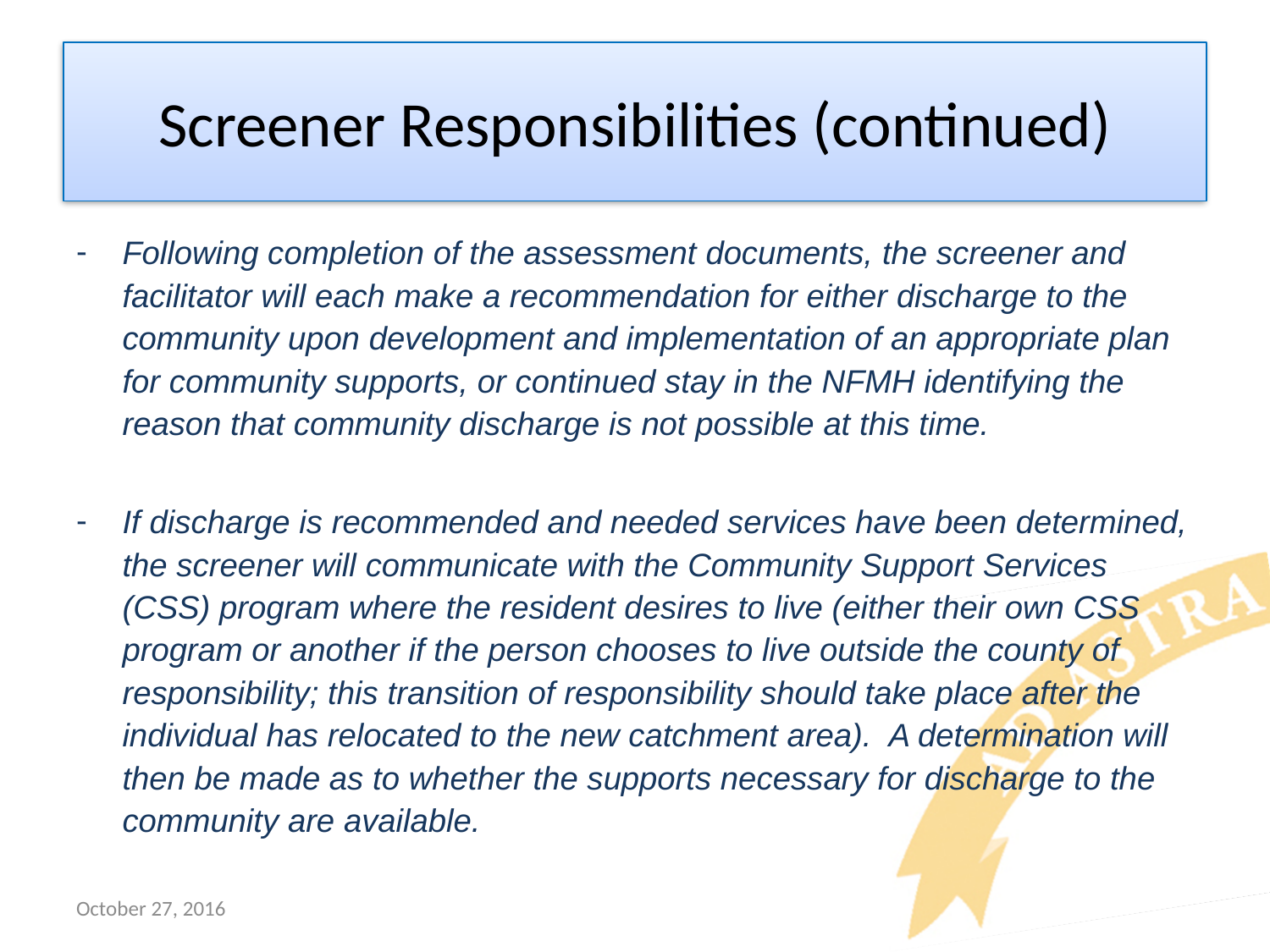

Screener Responsibilities (continued)
Following completion of the assessment documents, the screener and facilitator will each make a recommendation for either discharge to the community upon development and implementation of an appropriate plan for community supports, or continued stay in the NFMH identifying the reason that community discharge is not possible at this time.

If discharge is recommended and needed services have been determined, the screener will communicate with the Community Support Services (CSS) program where the resident desires to live (either their own CSS program or another if the person chooses to live outside the county of responsibility; this transition of responsibility should take place after the individual has relocated to the new catchment area).  A determination will then be made as to whether the supports necessary for discharge to the community are available.

October 27, 2016